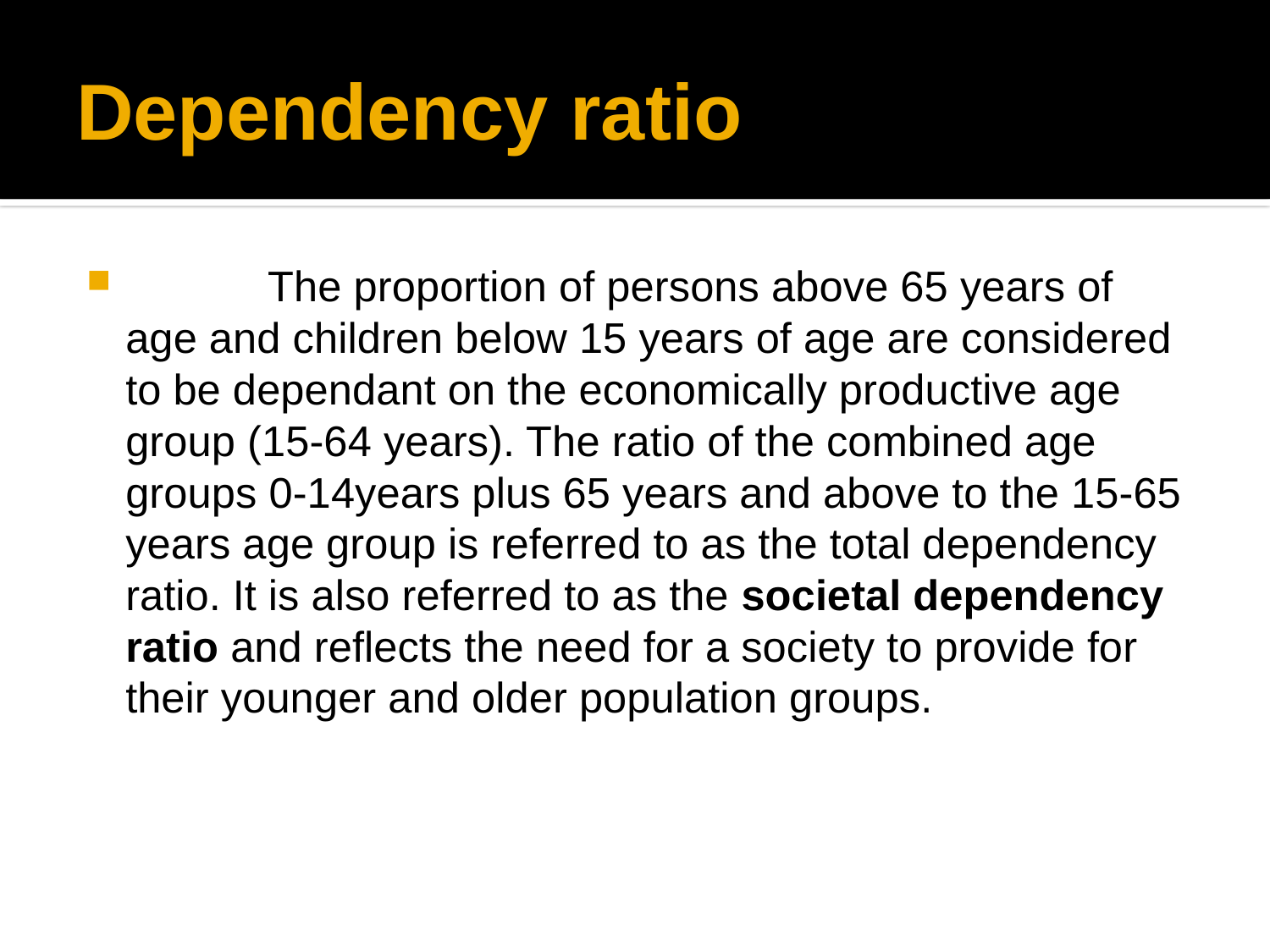

# Dependency ratio
            The proportion of persons above 65 years of age and children below 15 years of age are considered to be dependant on the economically productive age group (15-64 years). The ratio of the combined age groups 0-14years plus 65 years and above to the 15-65 years age group is referred to as the total dependency ratio. It is also referred to as the societal dependency ratio and reflects the need for a society to provide for their younger and older population groups.